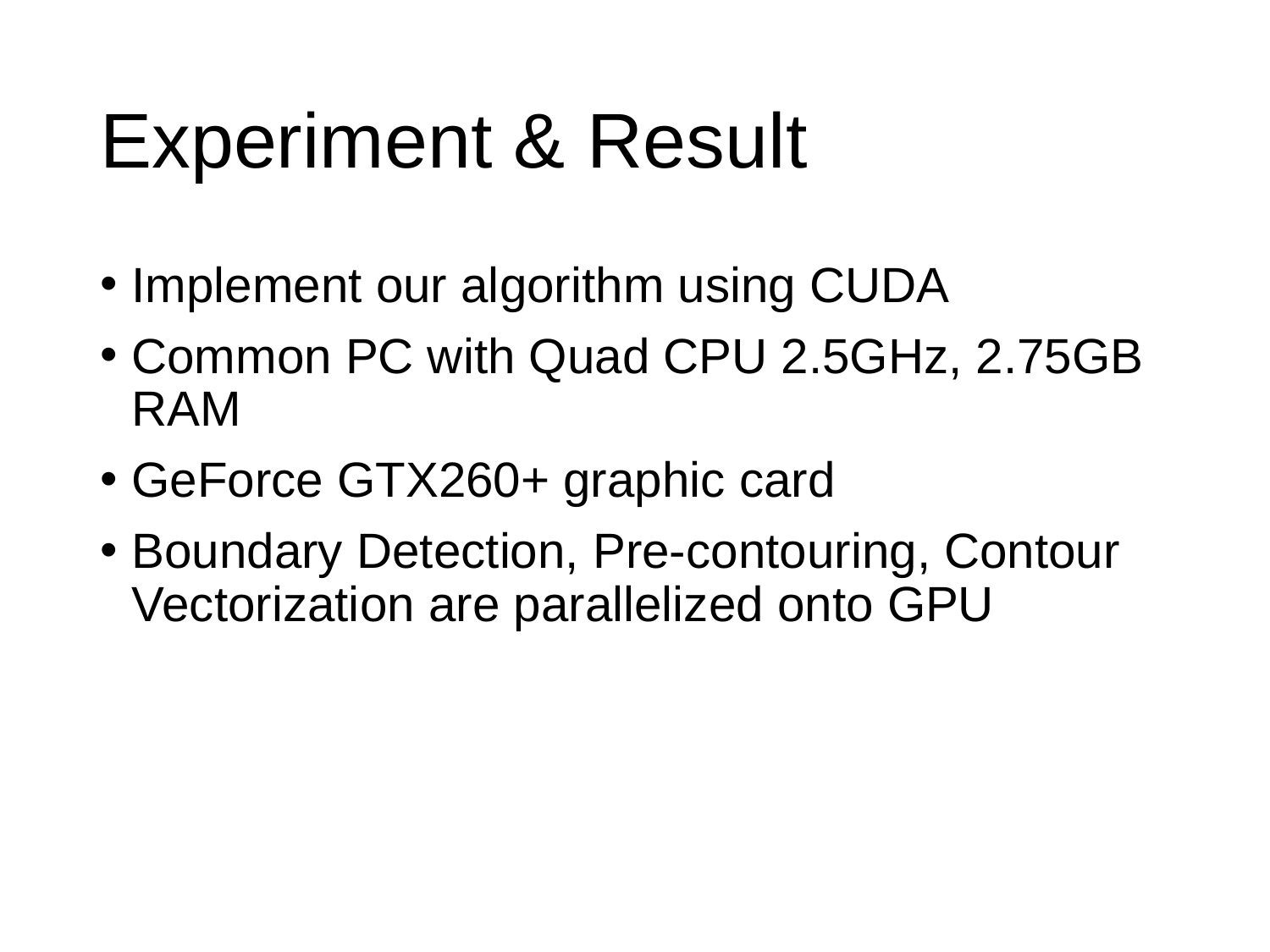

# Experiment & Result
Implement our algorithm using CUDA
Common PC with Quad CPU 2.5GHz, 2.75GB RAM
GeForce GTX260+ graphic card
Boundary Detection, Pre-contouring, Contour Vectorization are parallelized onto GPU